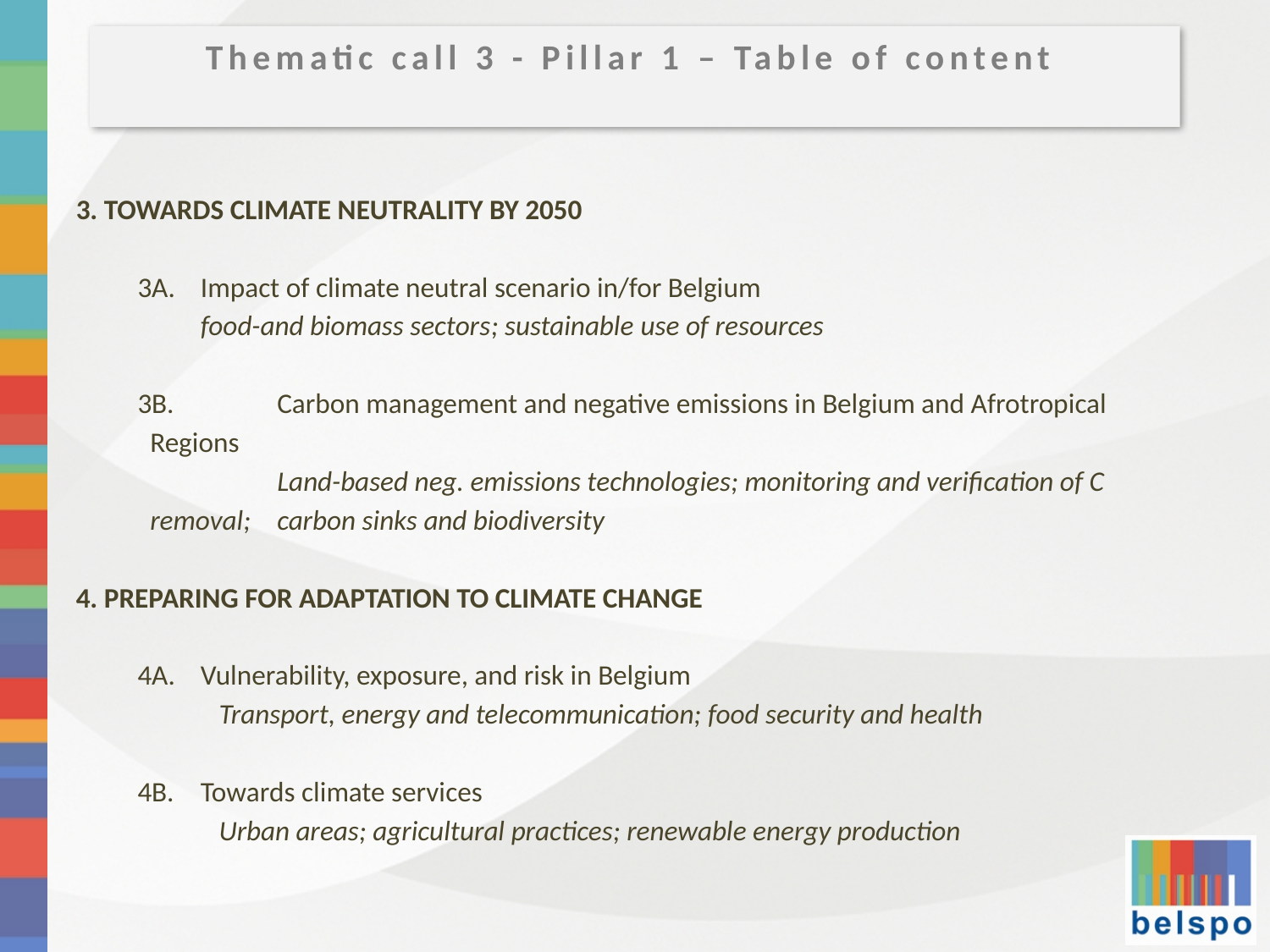

Thematic call 3 - Pillar 1 – Table of content

3. TOWARDS CLIMATE NEUTRALITY BY 2050

3A. 	Impact of climate neutral scenario in/for Belgium
	food-and biomass sectors; sustainable use of resources

3B. 	Carbon management and negative emissions in Belgium and Afrotropical Regions
		Land-based neg. emissions technologies; monitoring and verification of C removal; 	carbon sinks and biodiversity

4. PREPARING FOR ADAPTATION TO CLIMATE CHANGE

4A.	Vulnerability, exposure, and risk in Belgium
	Transport, energy and telecommunication; food security and health

4B.	Towards climate services
	Urban areas; agricultural practices; renewable energy production